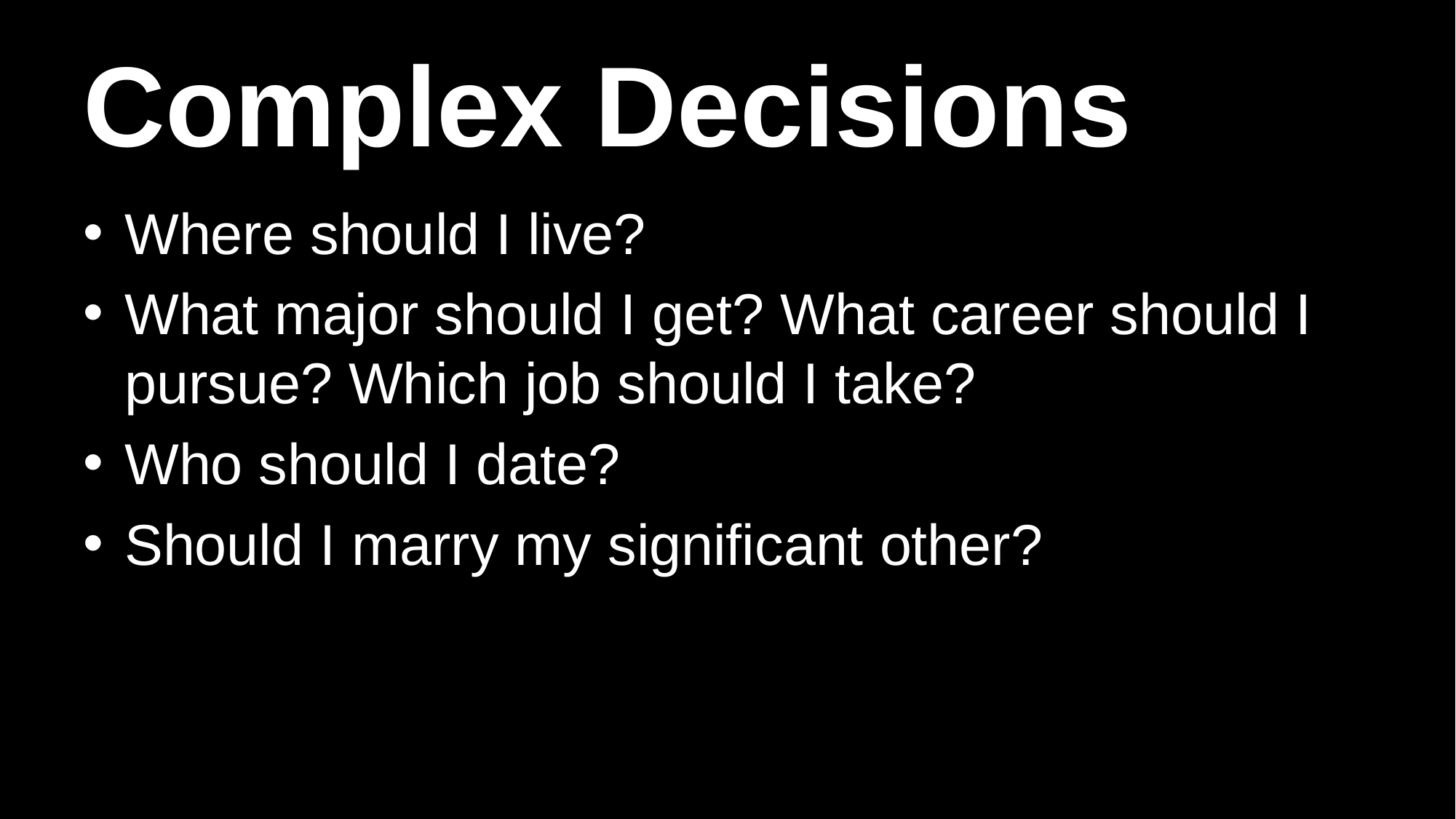

# Complex Decisions
Where should I live?
What major should I get? What career should I pursue? Which job should I take?
Who should I date?
Should I marry my significant other?